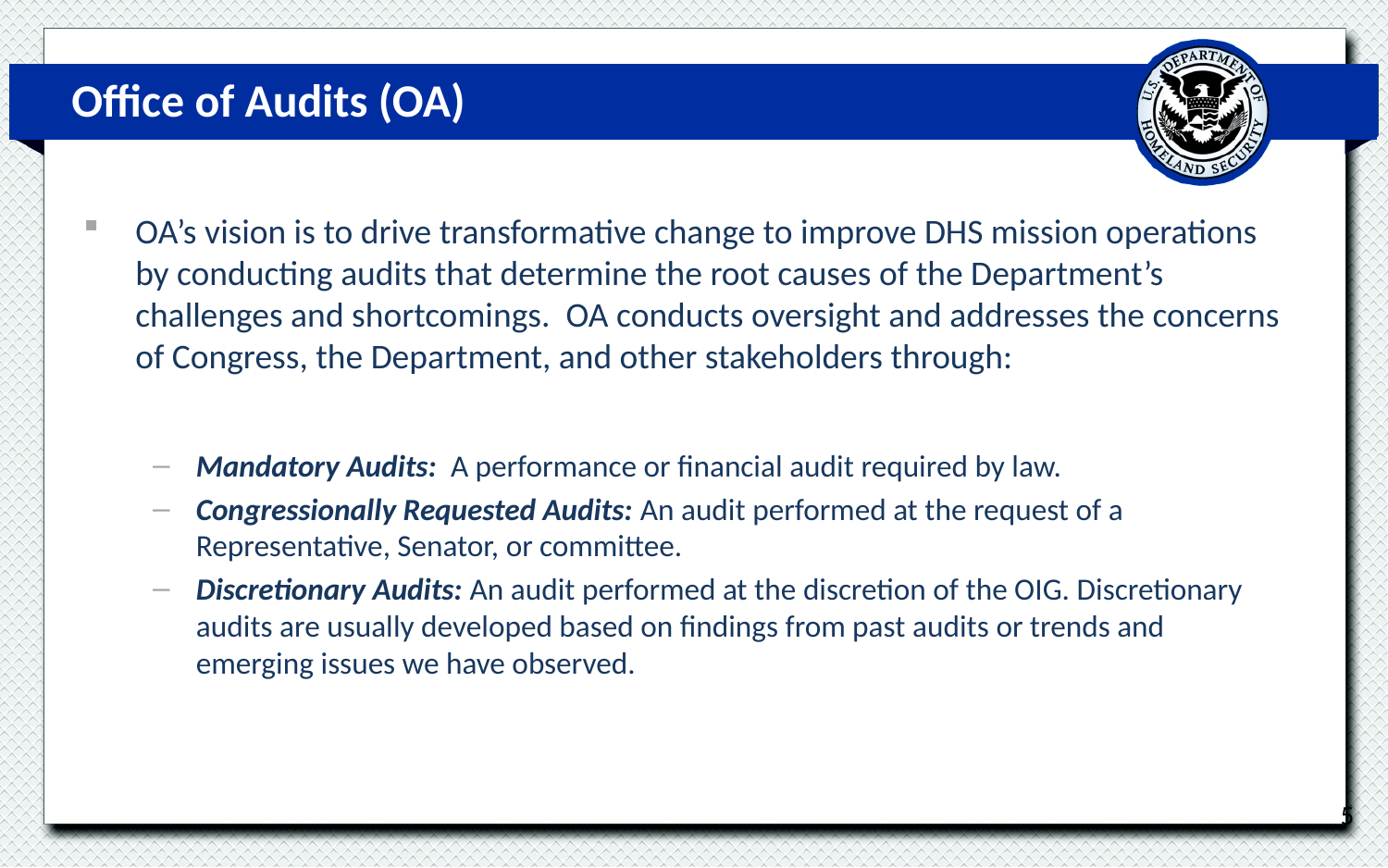

# Office of Audits (OA)
OA’s vision is to drive transformative change to improve DHS mission operations by conducting audits that determine the root causes of the Department’s challenges and shortcomings.  OA conducts oversight and addresses the concerns of Congress, the Department, and other stakeholders through:

Mandatory Audits:  A performance or financial audit required by law.
Congressionally Requested Audits: An audit performed at the request of a  Representative, Senator, or committee.
Discretionary Audits: An audit performed at the discretion of the OIG. Discretionary audits are usually developed based on findings from past audits or trends and emerging issues we have observed.

5